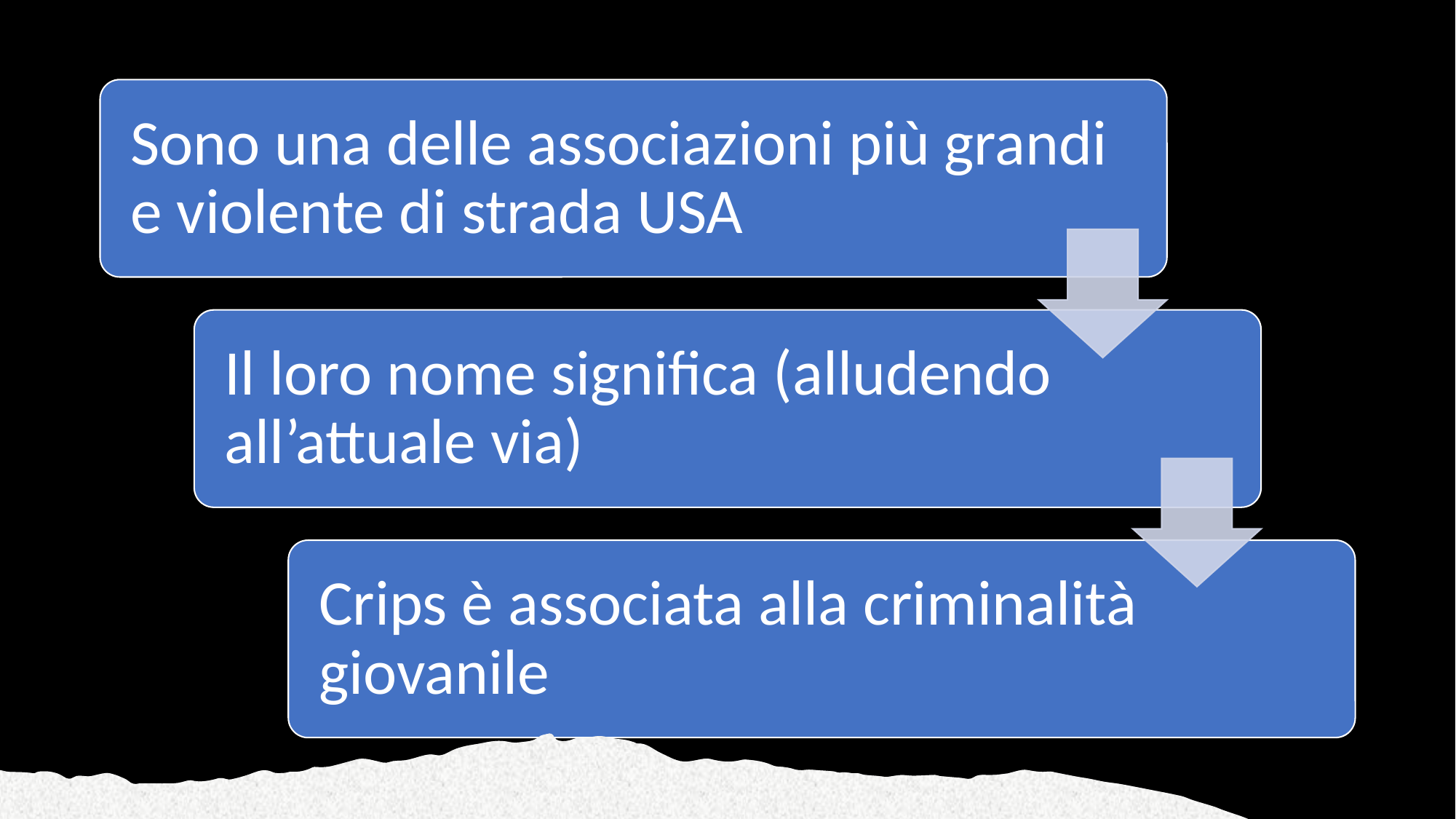

Sono una delle associazioni più grandi e violente di strada USA
Il loro nome significa (alludendo all’attuale via)
Crips è associata alla criminalità giovanile

#